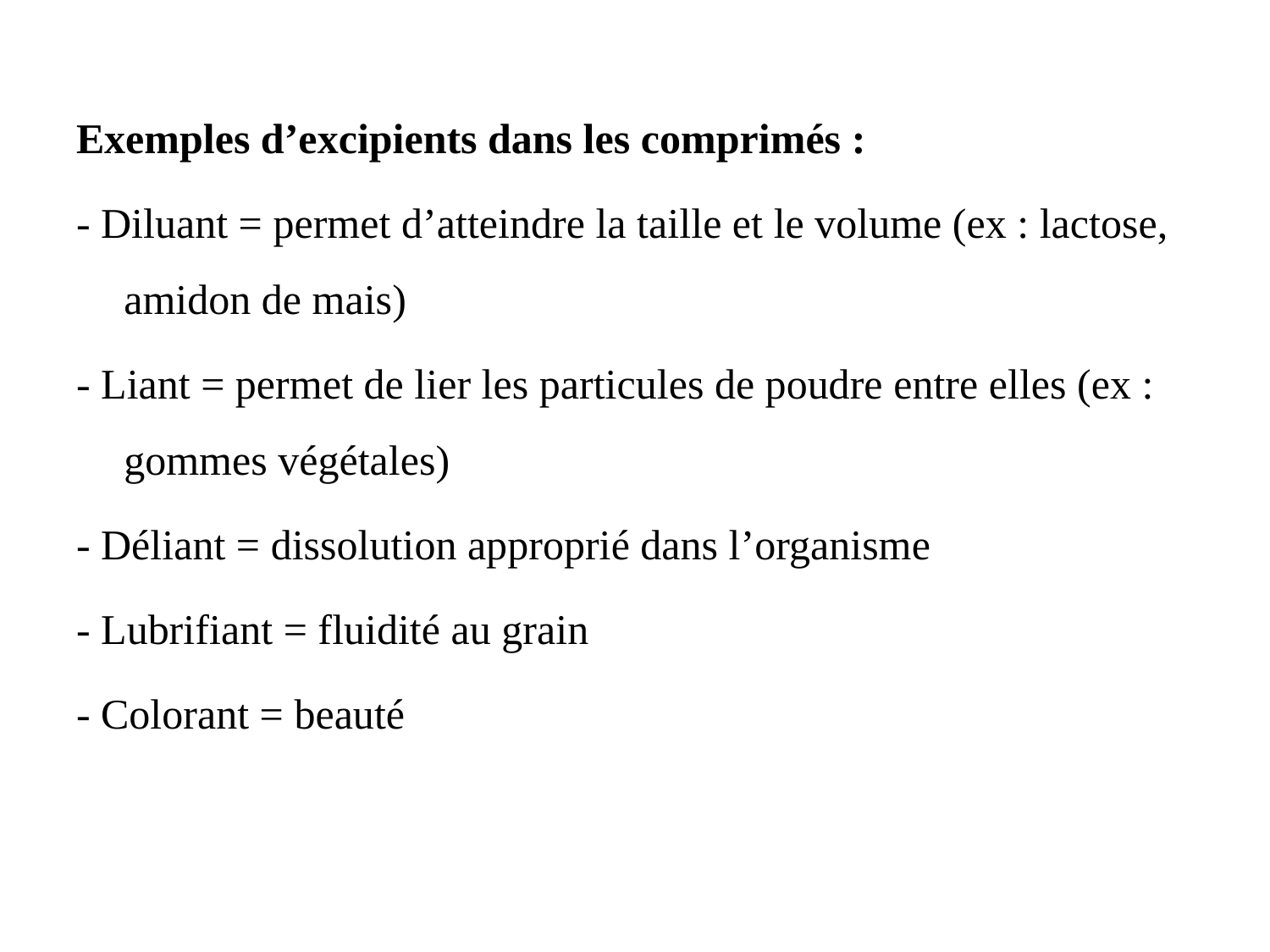

Exemples d’excipients dans les comprimés :
- Diluant = permet d’atteindre la taille et le volume (ex : lactose, amidon de mais)
- Liant = permet de lier les particules de poudre entre elles (ex : gommes végétales)
- Déliant = dissolution approprié dans l’organisme
- Lubrifiant = fluidité au grain
- Colorant = beauté